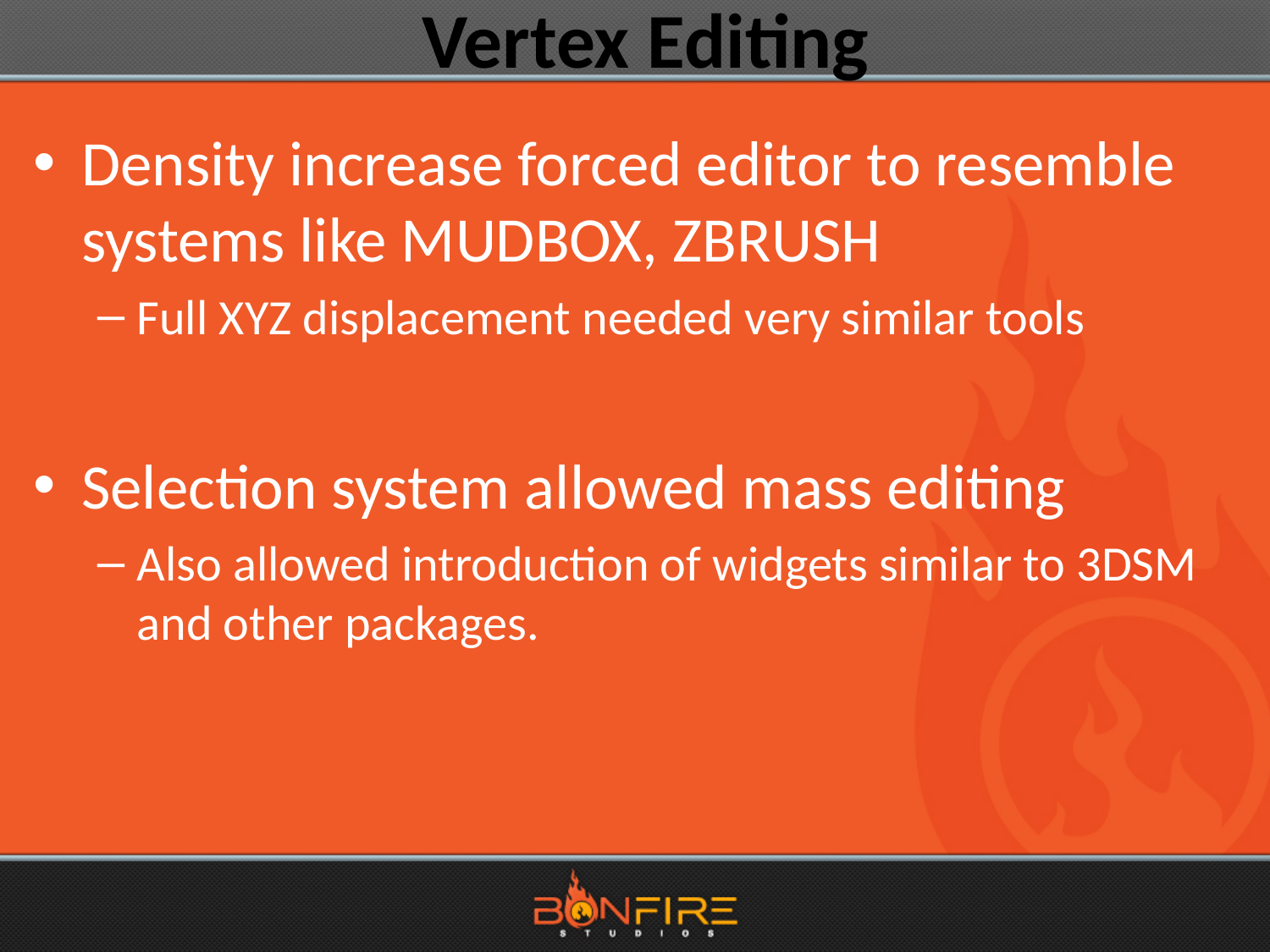

# Vertex Editing
Density increase forced editor to resemble systems like MUDBOX, ZBRUSH
Full XYZ displacement needed very similar tools

Selection system allowed mass editing
Also allowed introduction of widgets similar to 3DSM and other packages.